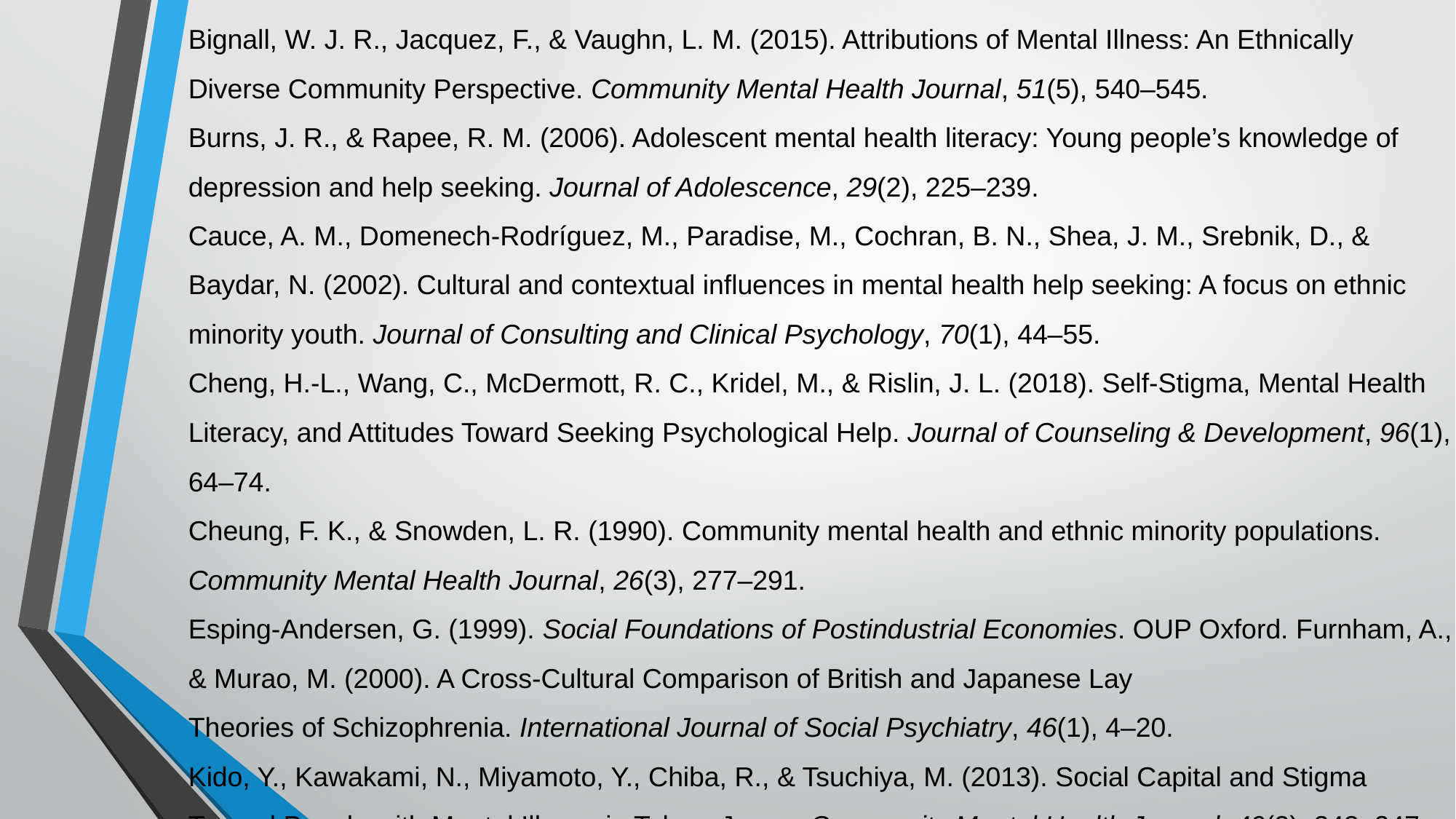

Bignall, W. J. R., Jacquez, F., & Vaughn, L. M. (2015). Attributions of Mental Illness: An Ethnically
Diverse Community Perspective. Community Mental Health Journal, 51(5), 540–545.
Burns, J. R., & Rapee, R. M. (2006). Adolescent mental health literacy: Young people’s knowledge of depression and help seeking. Journal of Adolescence, 29(2), 225–239.
Cauce, A. M., Domenech-Rodríguez, M., Paradise, M., Cochran, B. N., Shea, J. M., Srebnik, D., & Baydar, N. (2002). Cultural and contextual influences in mental health help seeking: A focus on ethnic minority youth. Journal of Consulting and Clinical Psychology, 70(1), 44–55.
Cheng, H.-L., Wang, C., McDermott, R. C., Kridel, M., & Rislin, J. L. (2018). Self-Stigma, Mental Health Literacy, and Attitudes Toward Seeking Psychological Help. Journal of Counseling & Development, 96(1), 64–74.
Cheung, F. K., & Snowden, L. R. (1990). Community mental health and ethnic minority populations. Community Mental Health Journal, 26(3), 277–291.
Esping-Andersen, G. (1999). Social Foundations of Postindustrial Economies. OUP Oxford. Furnham, A., & Murao, M. (2000). A Cross-Cultural Comparison of British and Japanese Lay
Theories of Schizophrenia. International Journal of Social Psychiatry, 46(1), 4–20.
Kido, Y., Kawakami, N., Miyamoto, Y., Chiba, R., & Tsuchiya, M. (2013). Social Capital and Stigma Toward People with Mental Illness in Tokyo, Japan. Community Mental Health Journal, 49(2), 243–247.